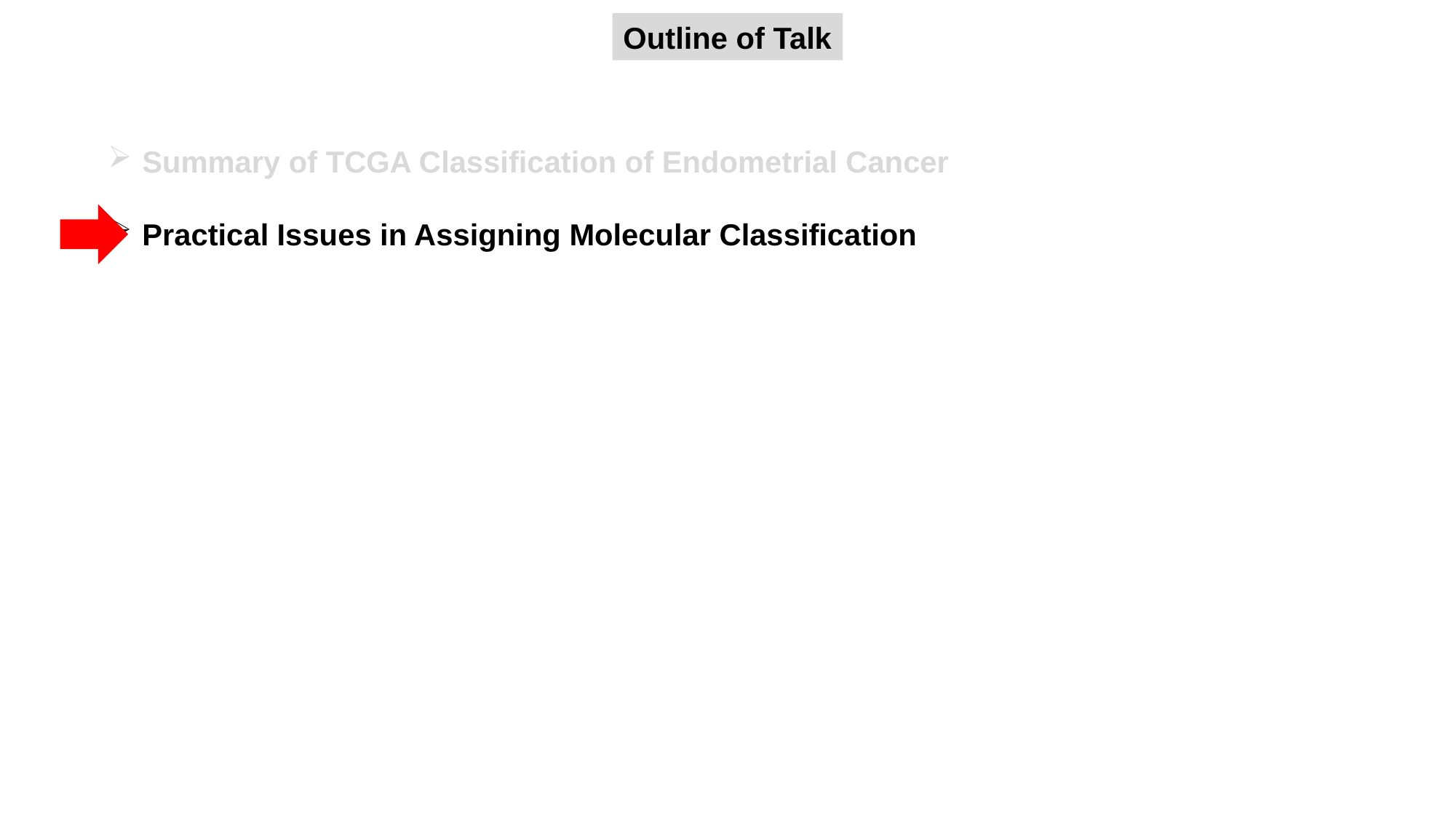

Outline of Talk
Summary of TCGA Classification of Endometrial Cancer

Practical Issues in Assigning Molecular Classification